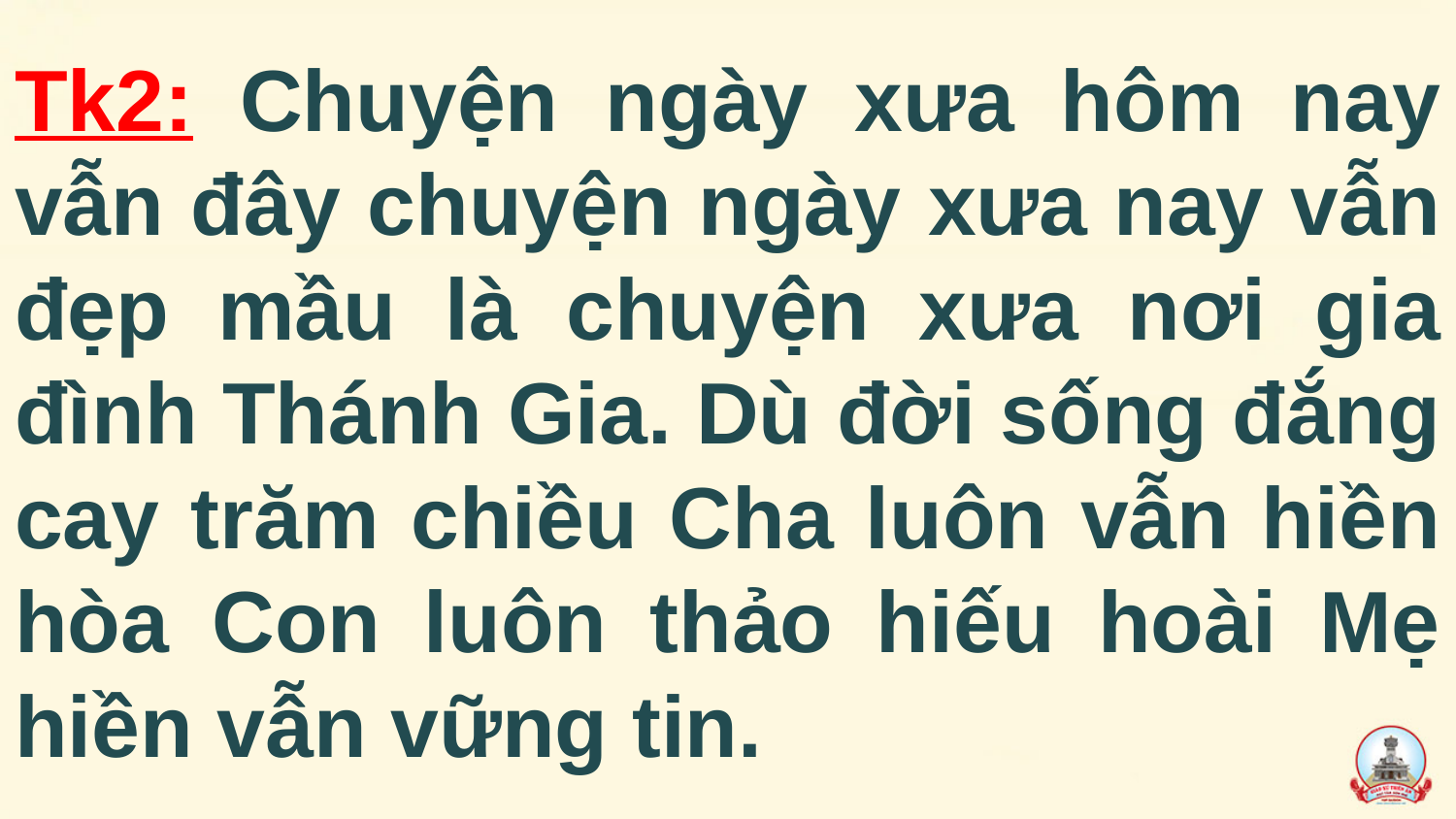

# Tk2: Chuyện ngày xưa hôm nay vẫn đây chuyện ngày xưa nay vẫn đẹp mầu là chuyện xưa nơi gia đình Thánh Gia. Dù đời sống đắng cay trăm chiều Cha luôn vẫn hiền hòa Con luôn thảo hiếu hoài Mẹ hiền vẫn vững tin.